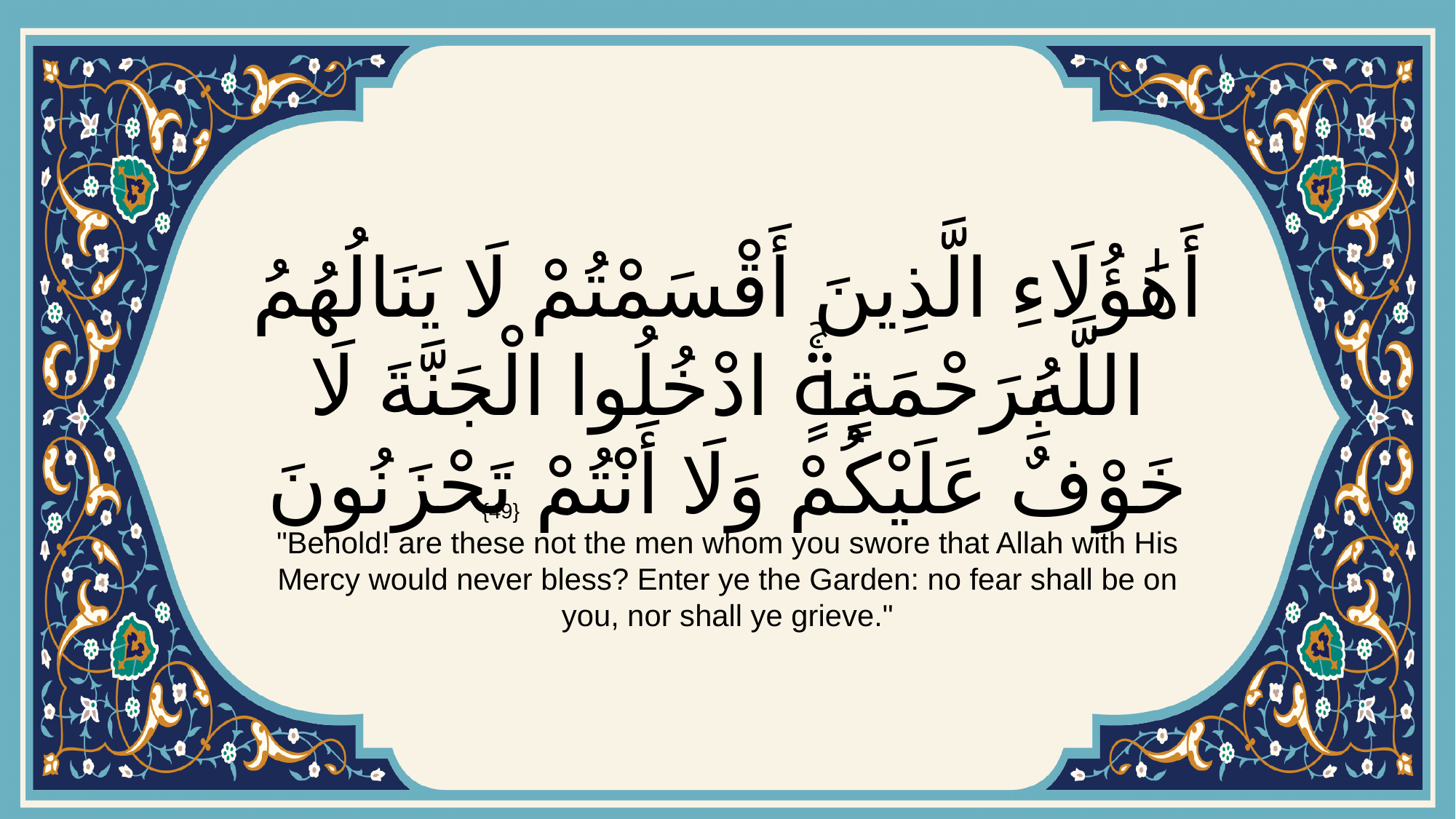

# أَهَٰؤُلَاءِ الَّذِينَ أَقْسَمْتُمْ لَا يَنَالُهُمُ اللَّهُ بِرَحْمَةٍۚ ادْخُلُوا الْجَنَّةَ لَا خَوْفٌ عَلَيْكُمْ وَلَا أَنْتُمْ تَحْزَنُونَ
{49}
"Behold! are these not the men whom you swore that Allah with His Mercy would never bless? Enter ye the Garden: no fear shall be on you, nor shall ye grieve."